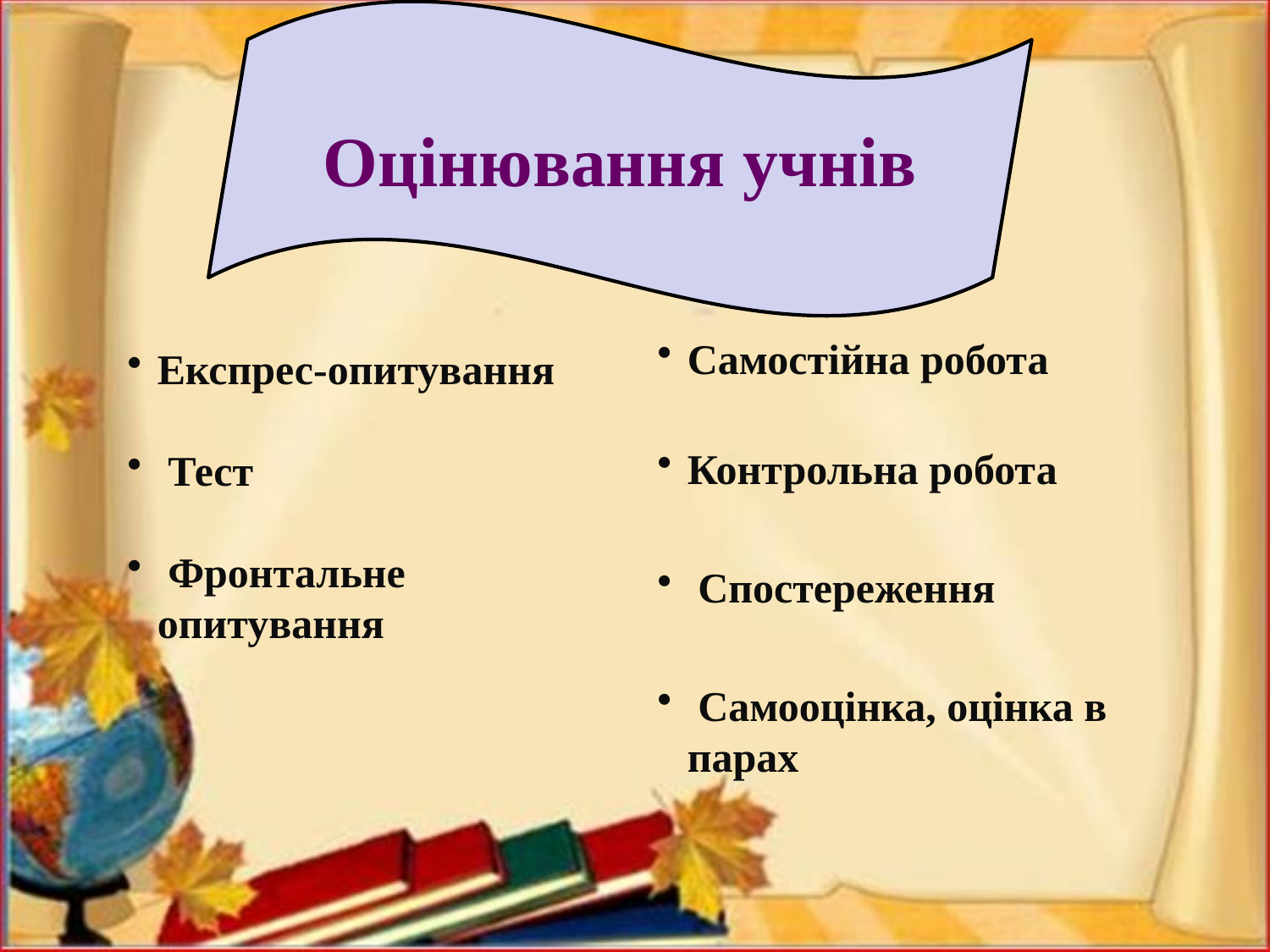

Оцінювання учнів
Самостійна робота
Контрольна робота

 Спостереження

 Самооцінка, оцінка в парах
Експрес-опитування

 Тест

 Фронтальне опитування